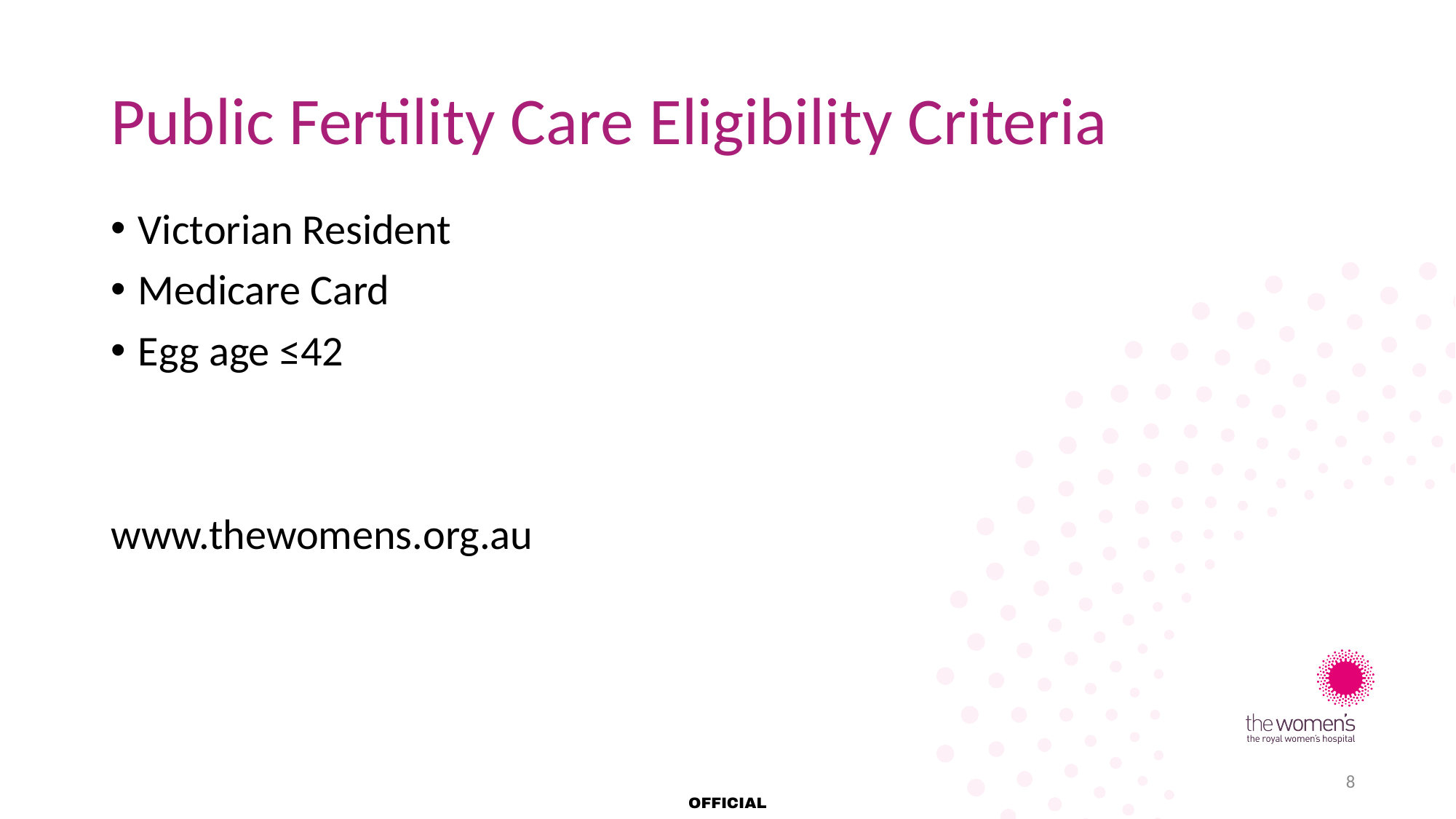

# Public Fertility Care Eligibility Criteria
Victorian Resident
Medicare Card
Egg age ≤42

www.thewomens.org.au

8